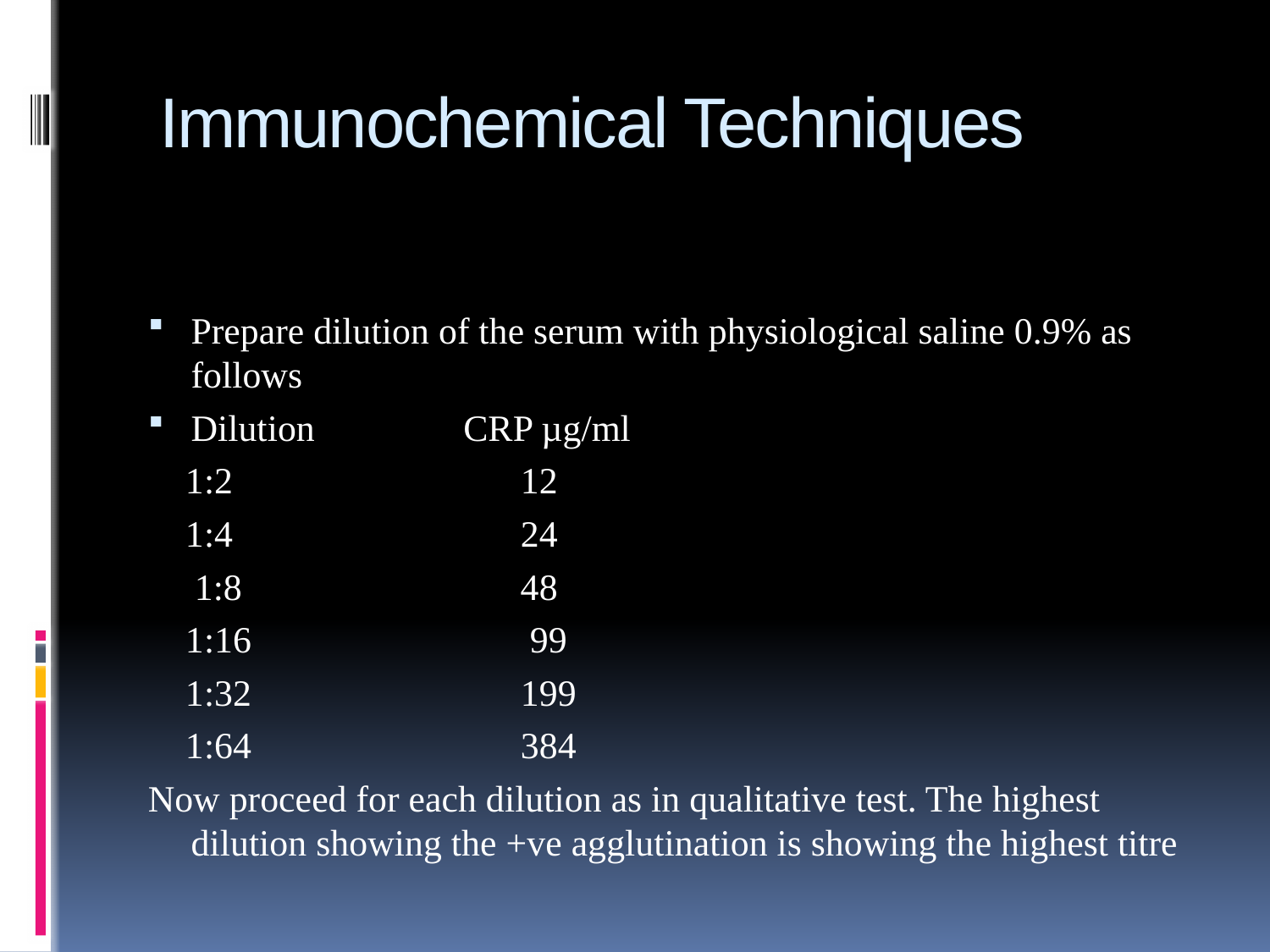

# Immunochemical Techniques

Prepare dilution of the serum with physiological saline 0.9% as follows
Dilution                CRP µg/ml
    1:2                               12
    1:4                               24
     1:8                              48
    1:16                              99
    1:32                             199
    1:64                             384
Now proceed for each dilution as in qualitative test. The highest dilution showing the +ve agglutination is showing the highest titre